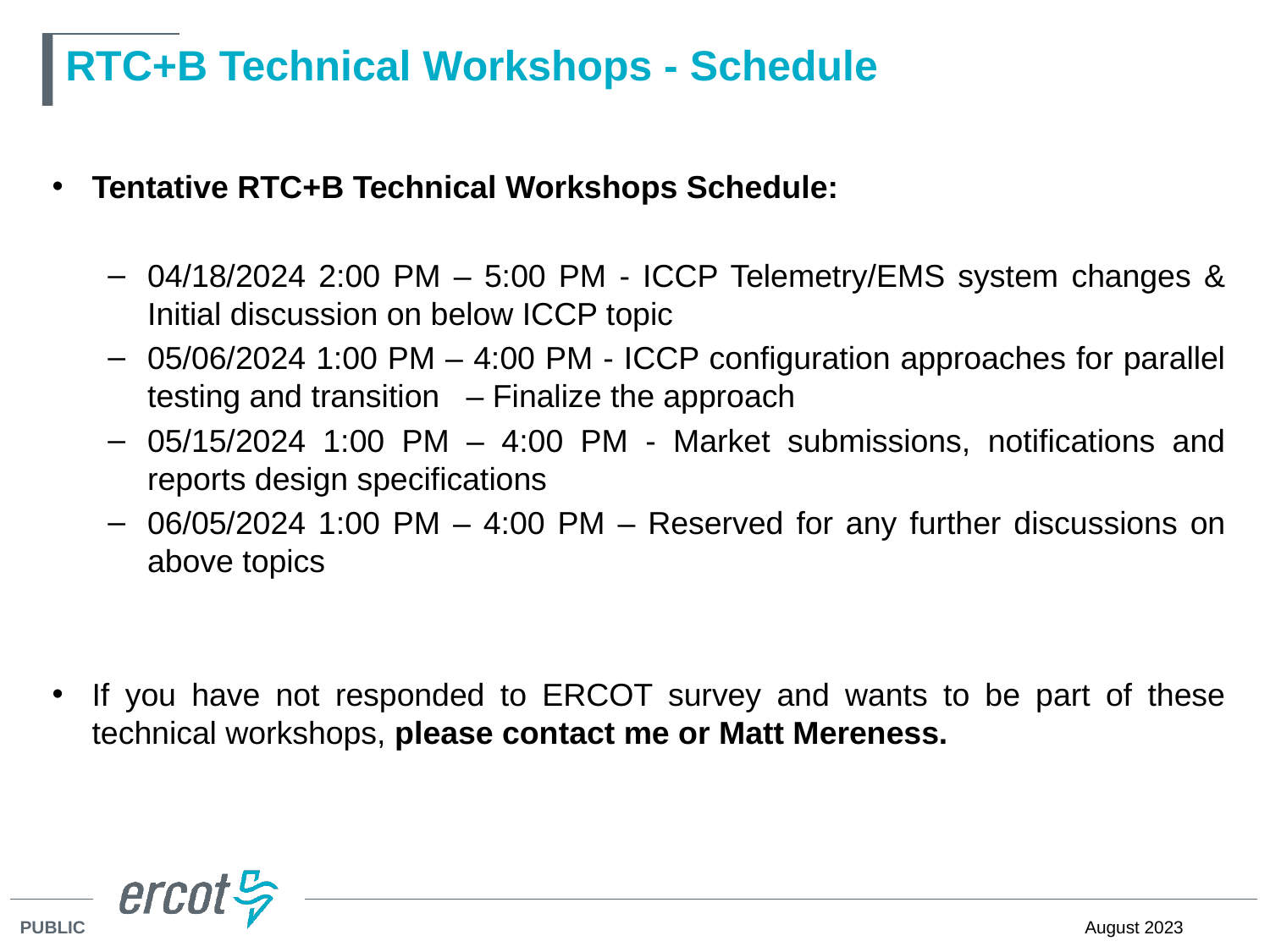

# RTC+B Technical Workshops - Schedule

Tentative RTC+B Technical Workshops Schedule:

04/18/2024 2:00 PM – 5:00 PM - ICCP Telemetry/EMS system changes & Initial discussion on below ICCP topic
05/06/2024 1:00 PM – 4:00 PM - ICCP configuration approaches for parallel testing and transition   – Finalize the approach
05/15/2024 1:00 PM – 4:00 PM - Market submissions, notifications and reports design specifications
06/05/2024 1:00 PM – 4:00 PM – Reserved for any further discussions on above topics

If you have not responded to ERCOT survey and wants to be part of these technical workshops, please contact me or Matt Mereness.